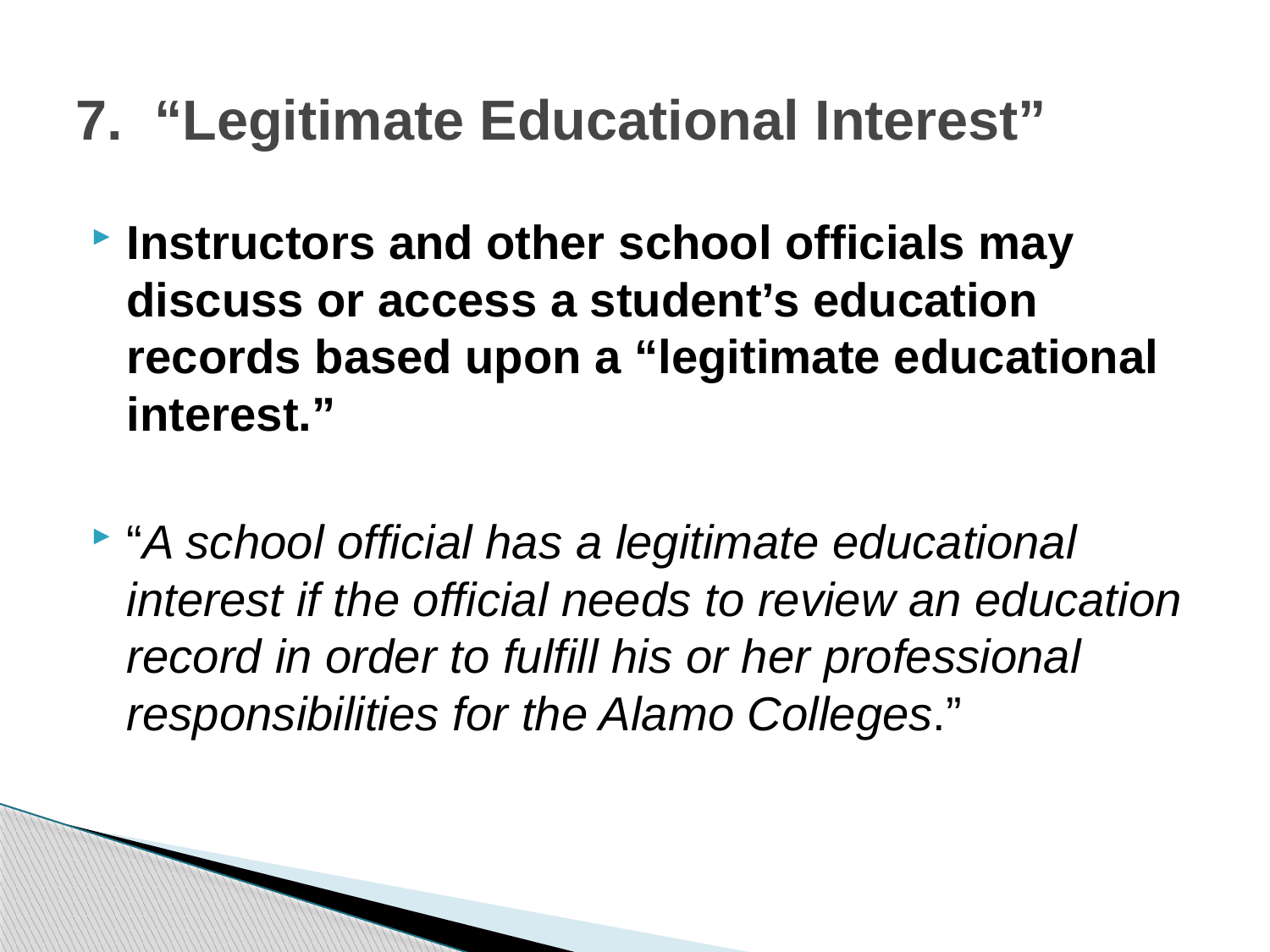

# 7.  “Legitimate Educational Interest”
Instructors and other school officials may discuss or access a student’s education records based upon a “legitimate educational interest.”

“A school official has a legitimate educational interest if the official needs to review an education record in order to fulfill his or her professional responsibilities for the Alamo Colleges.”